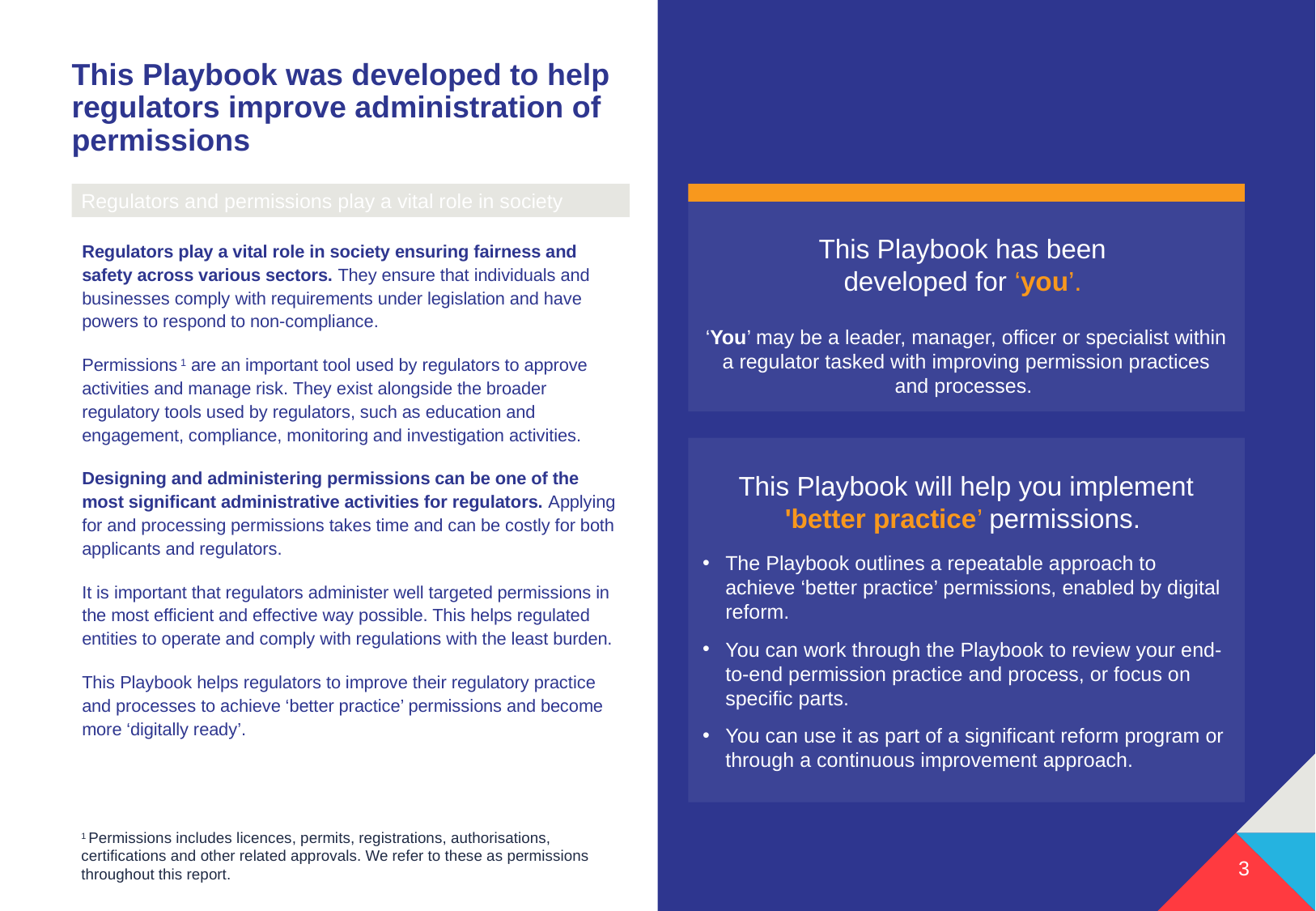

# This Playbook was developed to help regulators improve administration of permissions
Regulators and permissions play a vital role in society

This Playbook has been
developed for ‘you’.
‘You’ may be a leader, manager, officer or specialist within a regulator tasked with improving permission practices and processes.
This Playbook will help you implement 'better practice’ permissions.
The Playbook outlines a repeatable approach to achieve ‘better practice’ permissions, enabled by digital reform.
You can work through the Playbook to review your end-to-end permission practice and process, or focus on specific parts.
You can use it as part of a significant reform program or through a continuous improvement approach.
Regulators play a vital role in society ensuring fairness and safety across various sectors. They ensure that individuals and businesses comply with requirements under legislation and have powers to respond to non-compliance.
Permissions 1 are an important tool used by regulators to approve activities and manage risk. They exist alongside the broader regulatory tools used by regulators, such as education and engagement, compliance, monitoring and investigation activities.
Designing and administering permissions can be one of the most significant administrative activities for regulators. Applying for and processing permissions takes time and can be costly for both applicants and regulators.
It is important that regulators administer well targeted permissions in the most efficient and effective way possible. This helps regulated entities to operate and comply with regulations with the least burden.
This Playbook helps regulators to improve their regulatory practice and processes to achieve ‘better practice’ permissions and become more ‘digitally ready’.

1 Permissions includes licences, permits, registrations, authorisations, certifications and other related approvals. We refer to these as permissions throughout this report.